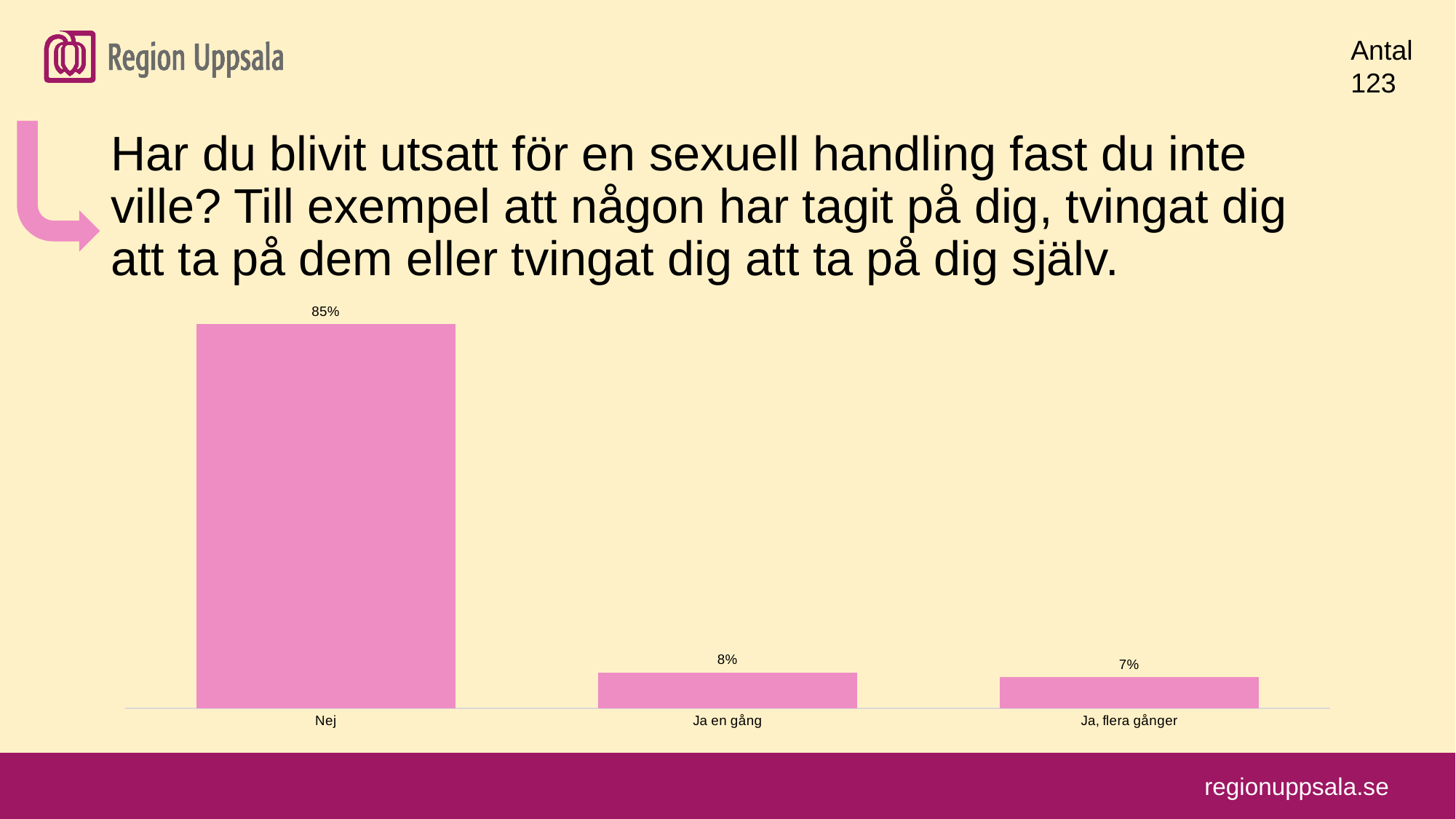

#
Antal
123

Har du blivit utsatt för en sexuell handling fast du inte ville? Till exempel att någon har tagit på dig, tvingat dig att ta på dem eller tvingat dig att ta på dig själv.

### Chart

| Category |  |
|---|---|
| Nej | 0.85 |
| Ja en gång | 0.08 |
| Ja, flera gånger | 0.07 |